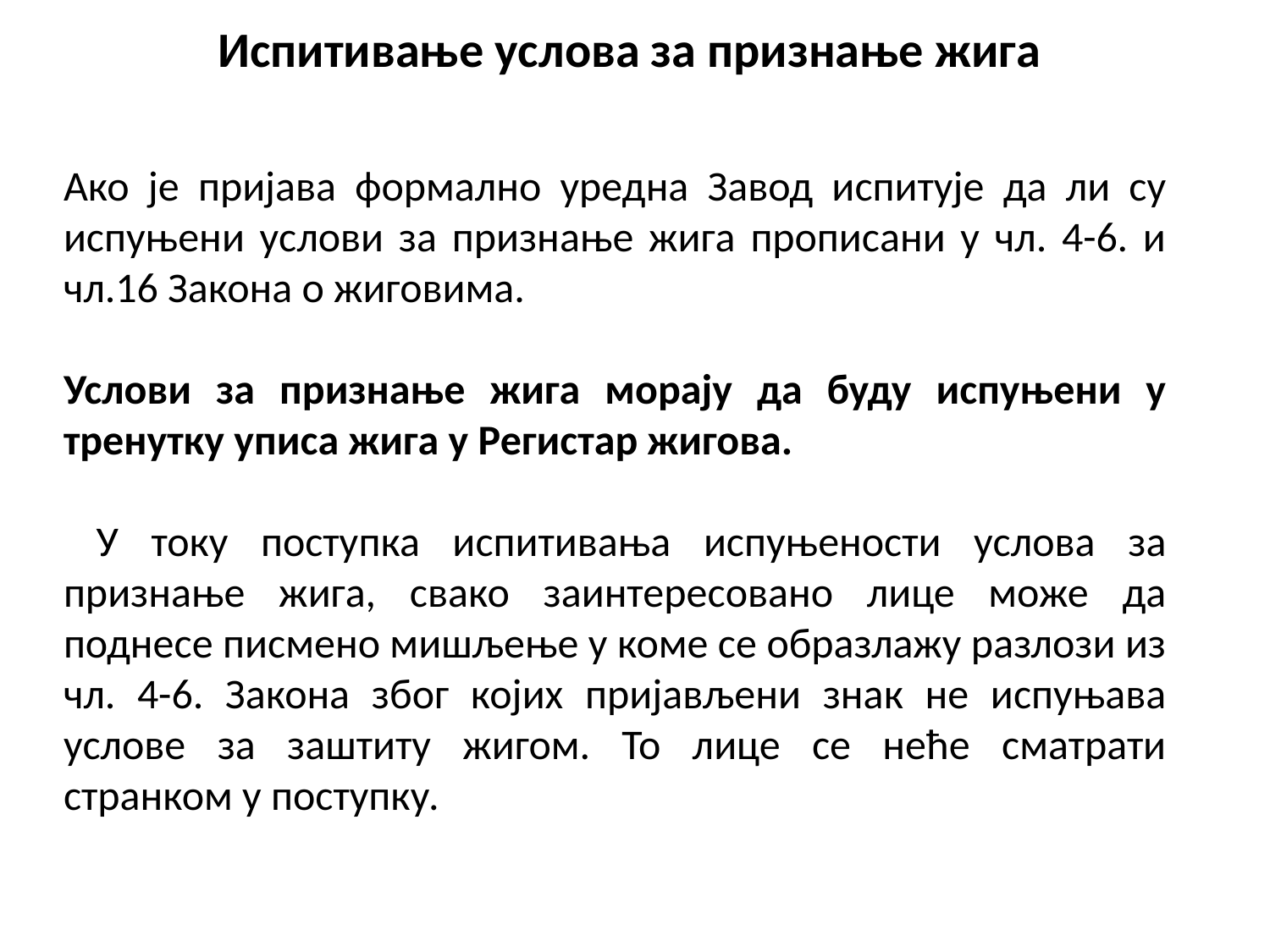

# Испитивање услова за признање жига
Ако је пријава формално уредна Завод испитује да ли су испуњени услови за признање жига прописани у чл. 4-6. и чл.16 Закона о жиговима.

Услови за признање жига морају да буду испуњени у тренутку уписа жига у Регистар жигова.

 У току поступка испитивања испуњености услова за признање жига, свако заинтересовано лице може да поднесе писмено мишљење у коме се образлажу разлози из чл. 4-6. Закона због којих пријављени знак не испуњава услове за заштиту жигом. То лице се неће сматрати странком у поступку.